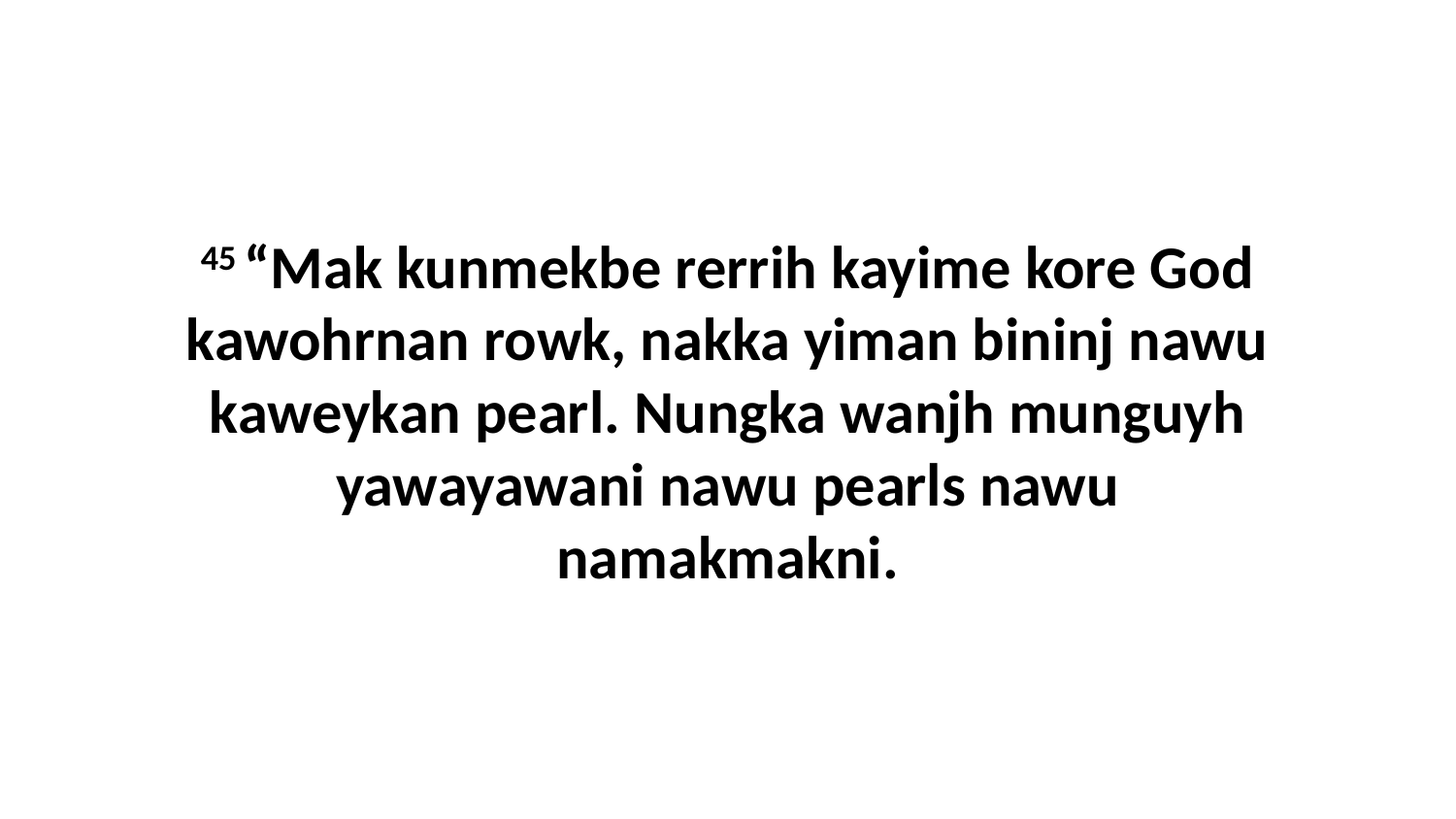

45 “Mak kunmekbe rerrih kayime kore God kawohrnan rowk, nakka yiman bininj nawu kaweykan pearl. Nungka wanjh munguyh yawayawani nawu pearls nawu namakmakni.